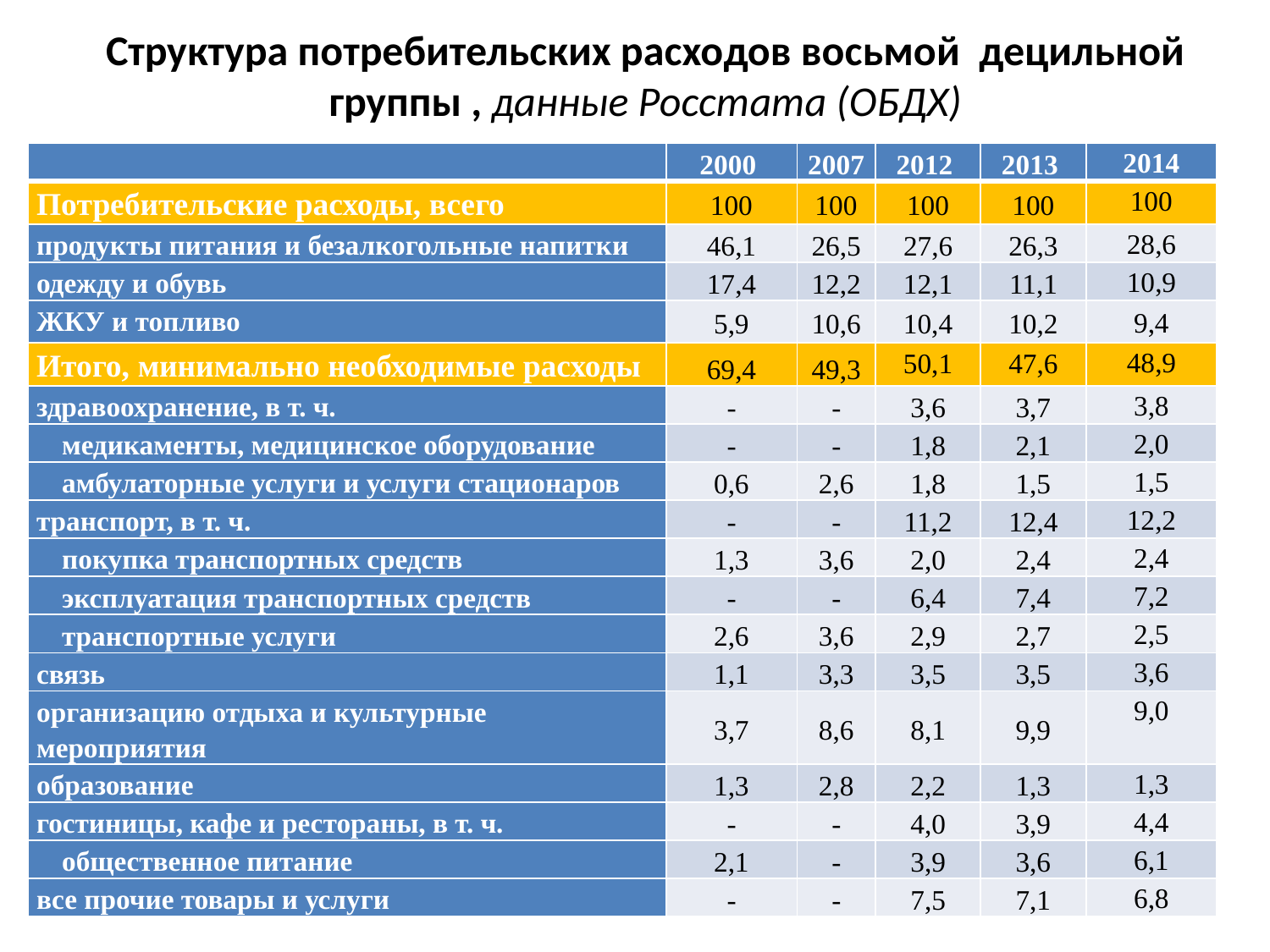

Структура потребительских расходов восьмой  децильной группы , данные Росстата (ОБДХ)

|  | 2000 | 2007 | 2012 | 2013 | 2014 |
| --- | --- | --- | --- | --- | --- |
| Потребительские расходы, всего | 100 | 100 | 100 | 100 | 100 |
| продукты питания и безалкогольные напитки | 46,1 | 26,5 | 27,6 | 26,3 | 28,6 |
| одежду и обувь | 17,4 | 12,2 | 12,1 | 11,1 | 10,9 |
| ЖКУ и топливо | 5,9 | 10,6 | 10,4 | 10,2 | 9,4 |
| Итого, минимально необходимые расходы | 69,4 | 49,3 | 50,1 | 47,6 | 48,9 |
| здравоохранение, в т. ч. | - | - | 3,6 | 3,7 | 3,8 |
| медикаменты, медицинское оборудование | - | - | 1,8 | 2,1 | 2,0 |
| амбулаторные услуги и услуги стационаров | 0,6 | 2,6 | 1,8 | 1,5 | 1,5 |
| транспорт, в т. ч. | - | - | 11,2 | 12,4 | 12,2 |
| покупка транспортных средств | 1,3 | 3,6 | 2,0 | 2,4 | 2,4 |
| эксплуатация транспортных средств | - | - | 6,4 | 7,4 | 7,2 |
| транспортные услуги | 2,6 | 3,6 | 2,9 | 2,7 | 2,5 |
| связь | 1,1 | 3,3 | 3,5 | 3,5 | 3,6 |
| организацию отдыха и культурные мероприятия | 3,7 | 8,6 | 8,1 | 9,9 | 9,0 |
| образование | 1,3 | 2,8 | 2,2 | 1,3 | 1,3 |
| гостиницы, кафе и рестораны, в т. ч. | - | - | 4,0 | 3,9 | 4,4 |
| общественное питание | 2,1 | - | 3,9 | 3,6 | 6,1 |
| все прочие товары и услуги | - | - | 7,5 | 7,1 | 6,8 |

15